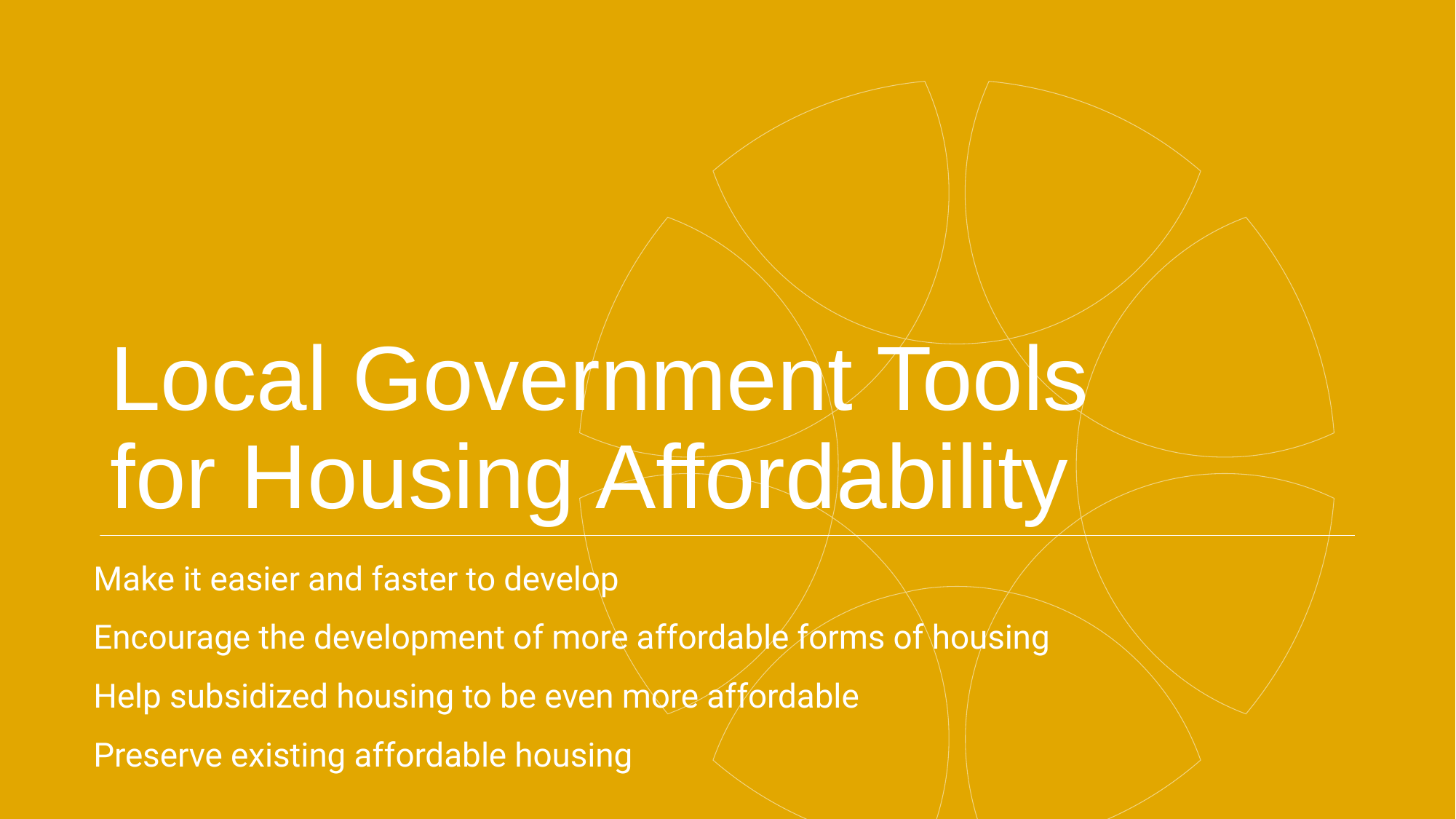

# Local Government Tools for Housing Affordability
Make it easier and faster to develop
Encourage the development of more affordable forms of housing
Help subsidized housing to be even more affordable
Preserve existing affordable housing